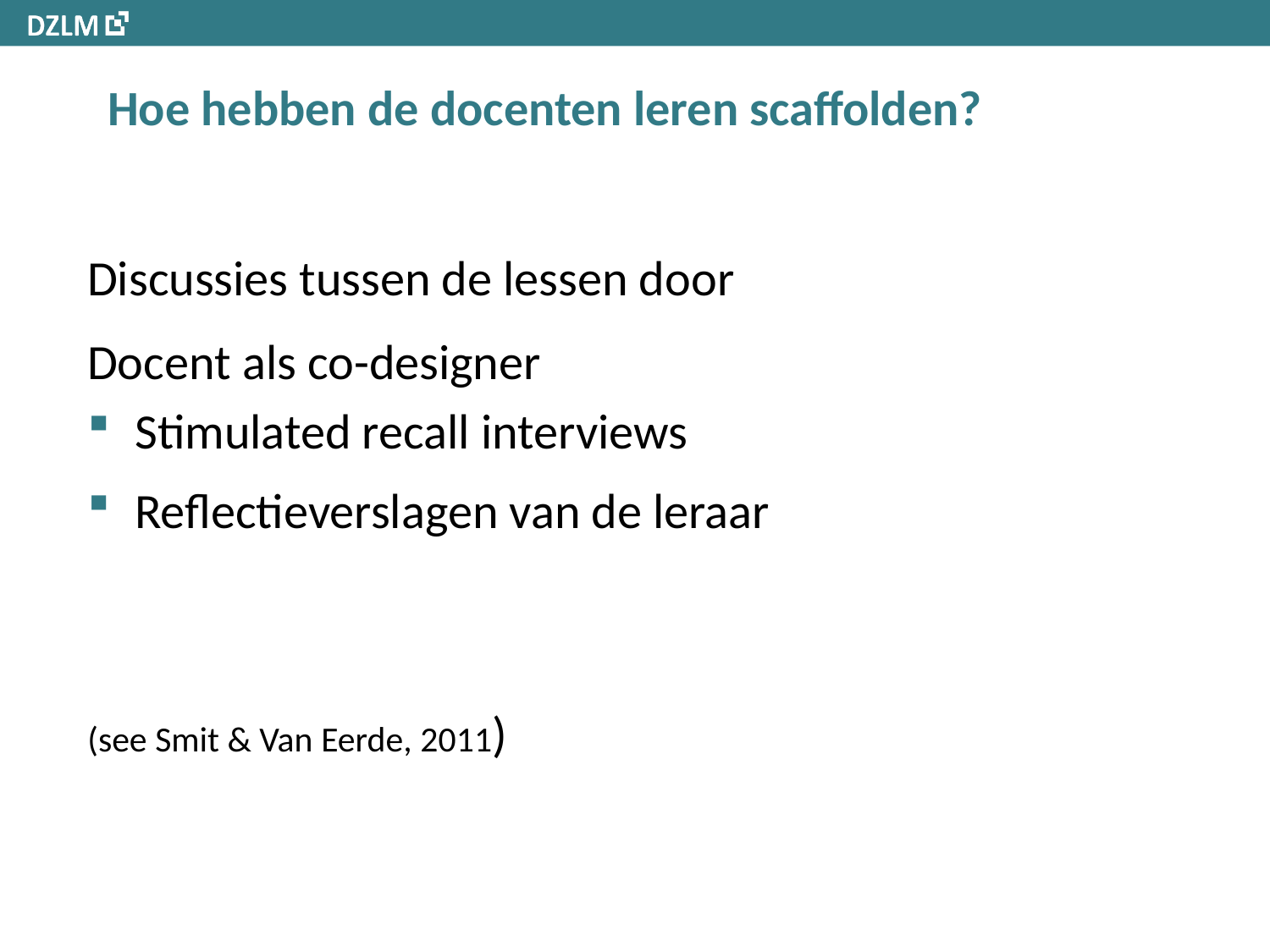

# Hoe hebben de docenten leren scaffolden?
Discussies tussen de lessen door
Docent als co-designer
Stimulated recall interviews
Reflectieverslagen van de leraar

(see Smit & Van Eerde, 2011)
ORD 9 juni 2011